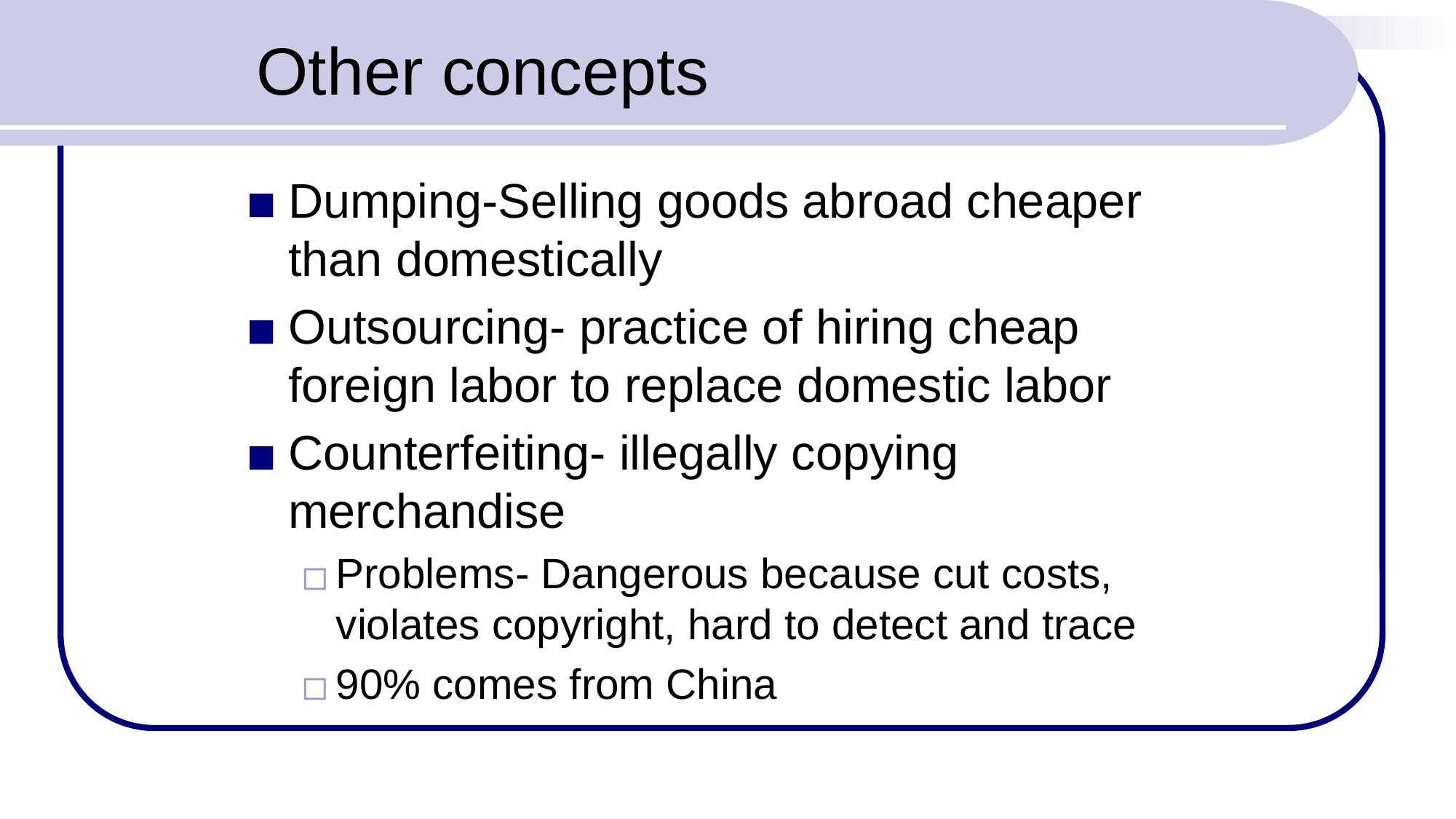

# Other concepts
Dumping-Selling goods abroad cheaper than domestically
Outsourcing- practice of hiring cheap foreign labor to replace domestic labor
Counterfeiting- illegally copying merchandise
Problems- Dangerous because cut costs, violates copyright, hard to detect and trace
90% comes from China